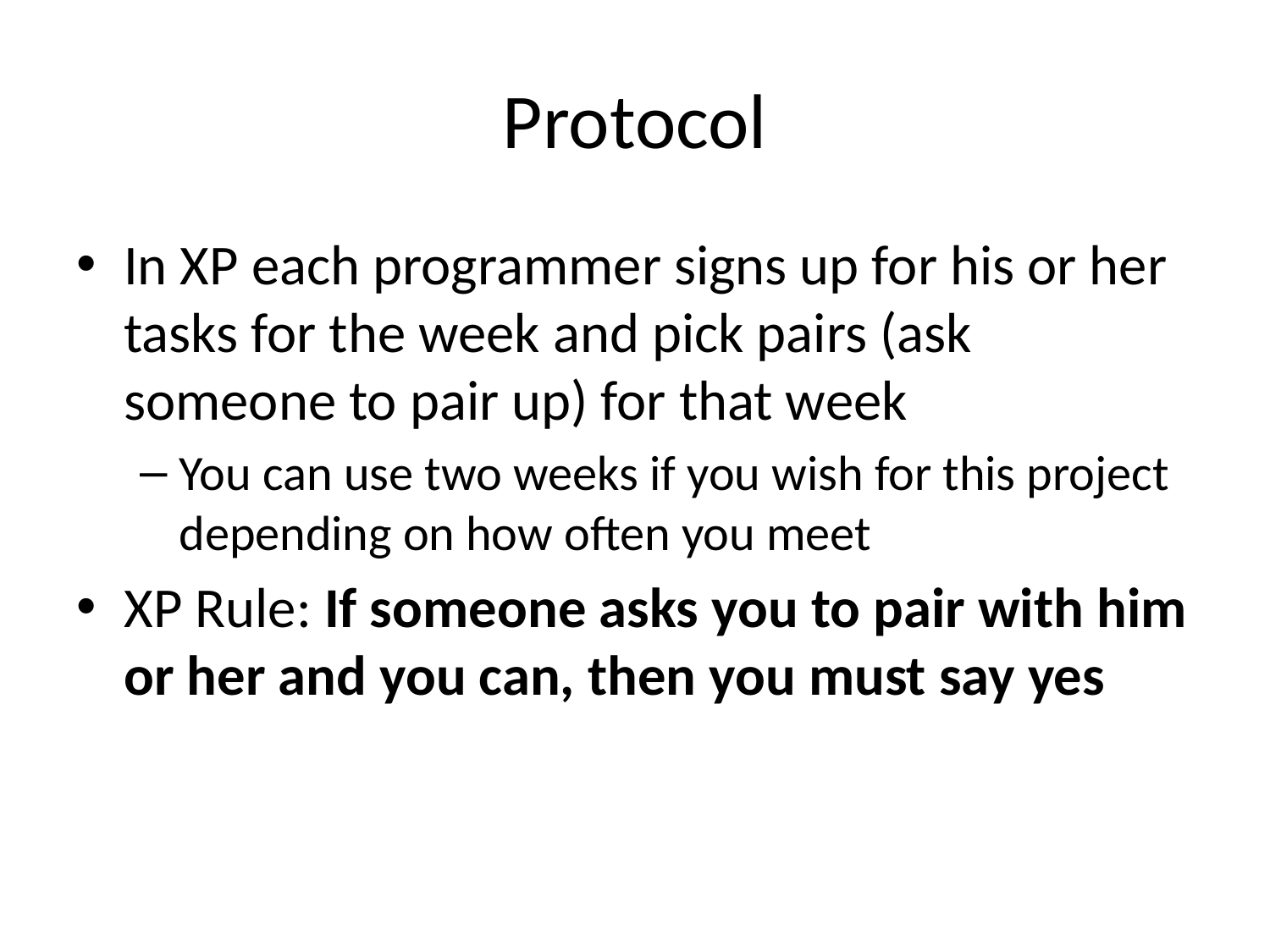

# Protocol
In XP each programmer signs up for his or her tasks for the week and pick pairs (ask someone to pair up) for that week
You can use two weeks if you wish for this project depending on how often you meet
XP Rule: If someone asks you to pair with him or her and you can, then you must say yes